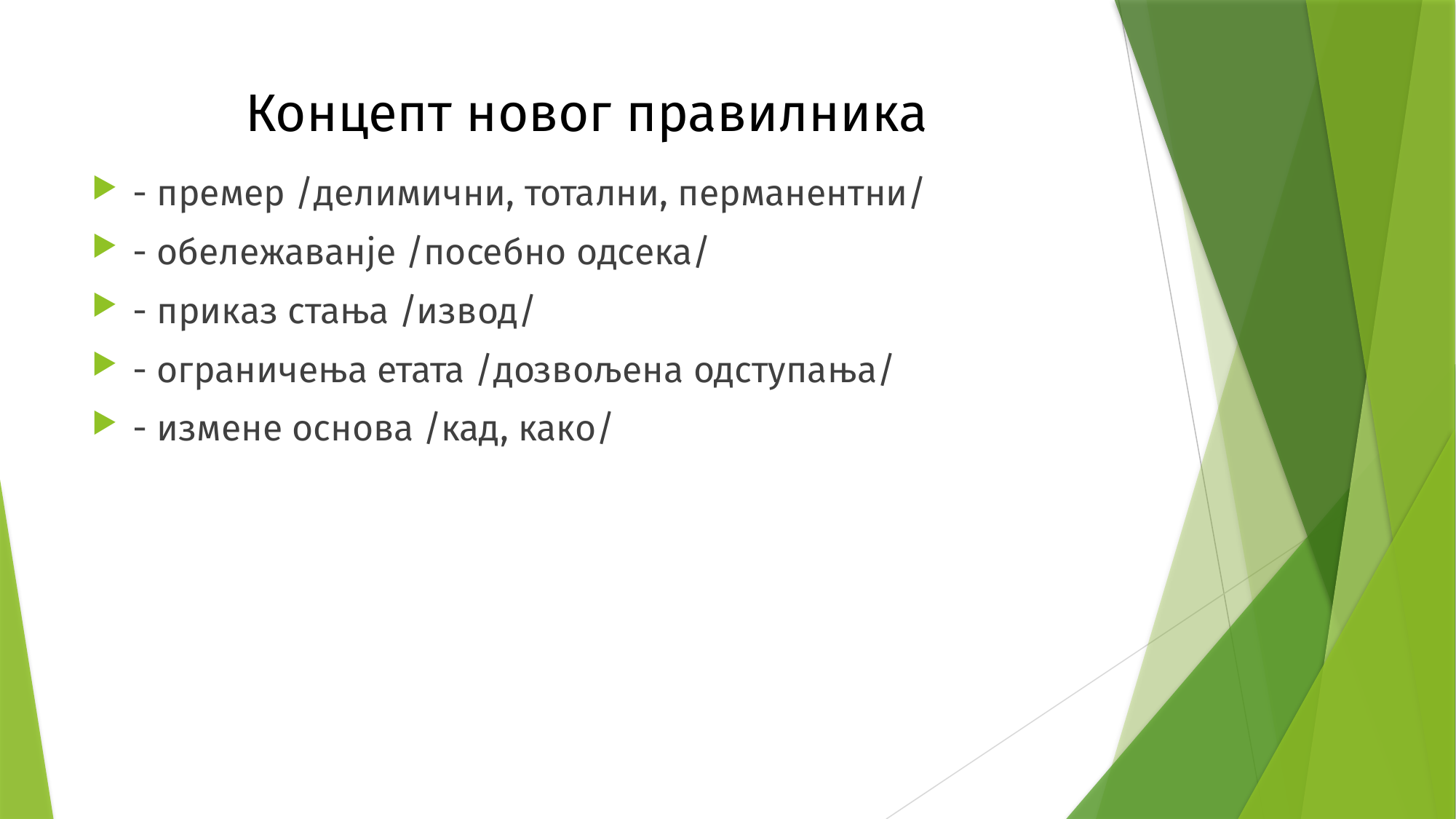

# Концепт новог правилника
- премер /делимични, тотални, перманентни/
- обележаванје /посебно одсека/
- приказ стања /извод/
- ограничења етата /дозвољена одступања/
- измене основа /кад, како/